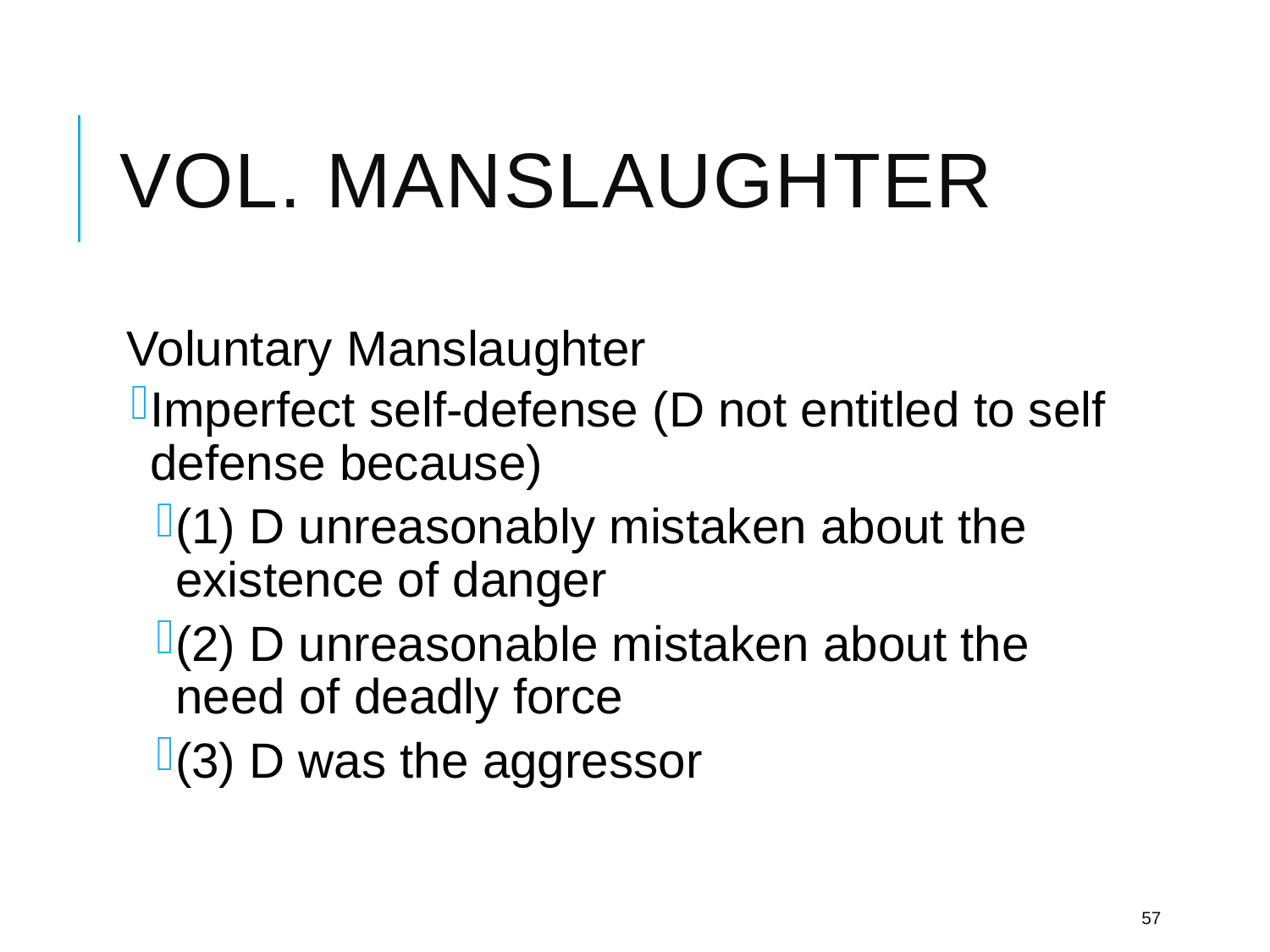

# Vol. Manslaughter
Voluntary Manslaughter
Imperfect self-defense (D not entitled to self defense because)
(1) D unreasonably mistaken about the existence of danger
(2) D unreasonable mistaken about the need of deadly force
(3) D was the aggressor

57